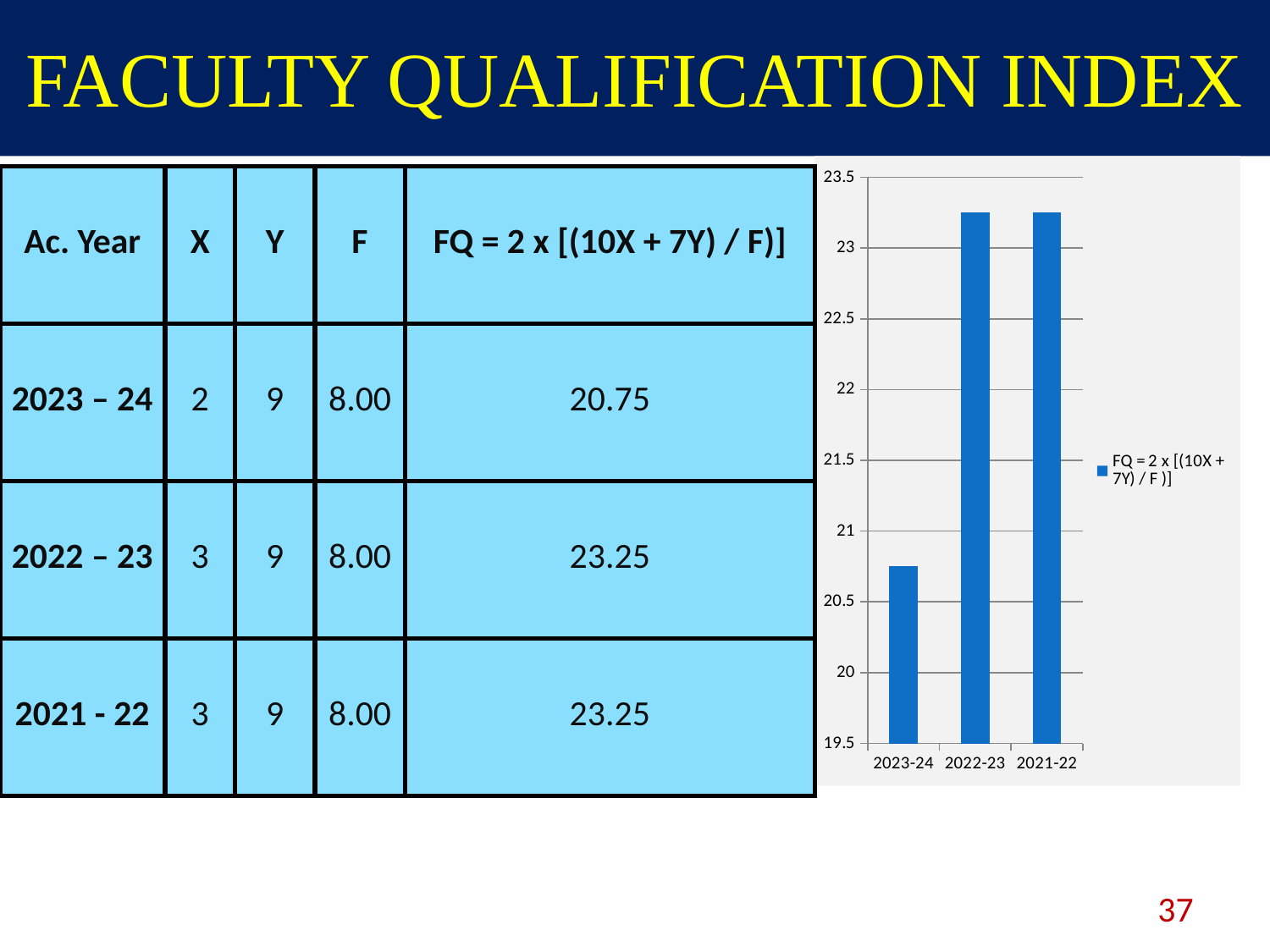

# FACULTY QUALIFICATION INDEX

### Chart

| Category | FQ = 2 x [(10X + 7Y) / F )] |
|---|---|
| 2023-24 | 20.75 |
| 2022-23 | 23.25 |
| 2021-22 | 23.25 |
| Ac. Year | X | Y | F | FQ = 2 x [(10X + 7Y) / F)] |
| --- | --- | --- | --- | --- |
| 2023 – 24 | 2 | 9 | 8.00 | 20.75 |
| 2022 – 23 | 3 | 9 | 8.00 | 23.25 |
| 2021 - 22 | 3 | 9 | 8.00 | 23.25 |
37